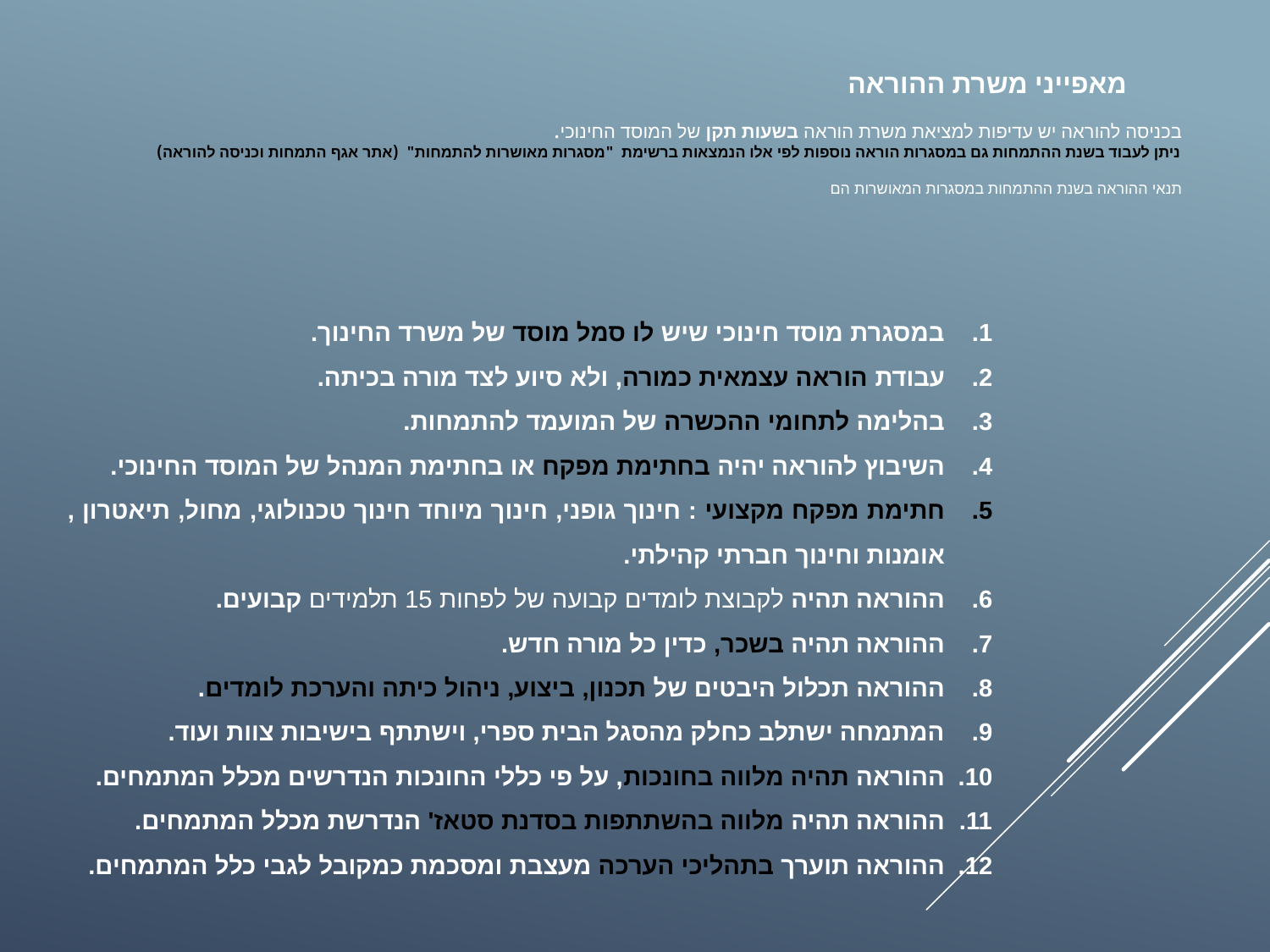

# מאפייני משרת ההוראה בכניסה להוראה יש עדיפות למציאת משרת הוראה בשעות תקן של המוסד החינוכי. ניתן לעבוד בשנת ההתמחות גם במסגרות הוראה נוספות לפי אלו הנמצאות ברשימת  "מסגרות מאושרות להתמחות"  (אתר אגף התמחות וכניסה להוראה) תנאי ההוראה בשנת ההתמחות במסגרות המאושרות הם
במסגרת מוסד חינוכי שיש לו סמל מוסד של משרד החינוך.
עבודת הוראה עצמאית כמורה, ולא סיוע לצד מורה בכיתה.
בהלימה לתחומי ההכשרה של המועמד להתמחות.
השיבוץ להוראה יהיה בחתימת מפקח או בחתימת המנהל של המוסד החינוכי.
חתימת מפקח מקצועי : חינוך גופני, חינוך מיוחד חינוך טכנולוגי, מחול, תיאטרון , אומנות וחינוך חברתי קהילתי.
ההוראה תהיה לקבוצת לומדים קבועה של לפחות 15 תלמידים קבועים.
ההוראה תהיה בשכר, כדין כל מורה חדש.
ההוראה תכלול היבטים של תכנון, ביצוע, ניהול כיתה והערכת לומדים.
המתמחה ישתלב כחלק מהסגל הבית ספרי, וישתתף בישיבות צוות ועוד.
ההוראה תהיה מלווה בחונכות, על פי כללי החונכות הנדרשים מכלל המתמחים.
ההוראה תהיה מלווה בהשתתפות בסדנת סטאז' הנדרשת מכלל המתמחים.
ההוראה תוערך בתהליכי הערכה מעצבת ומסכמת כמקובל לגבי כלל המתמחים.